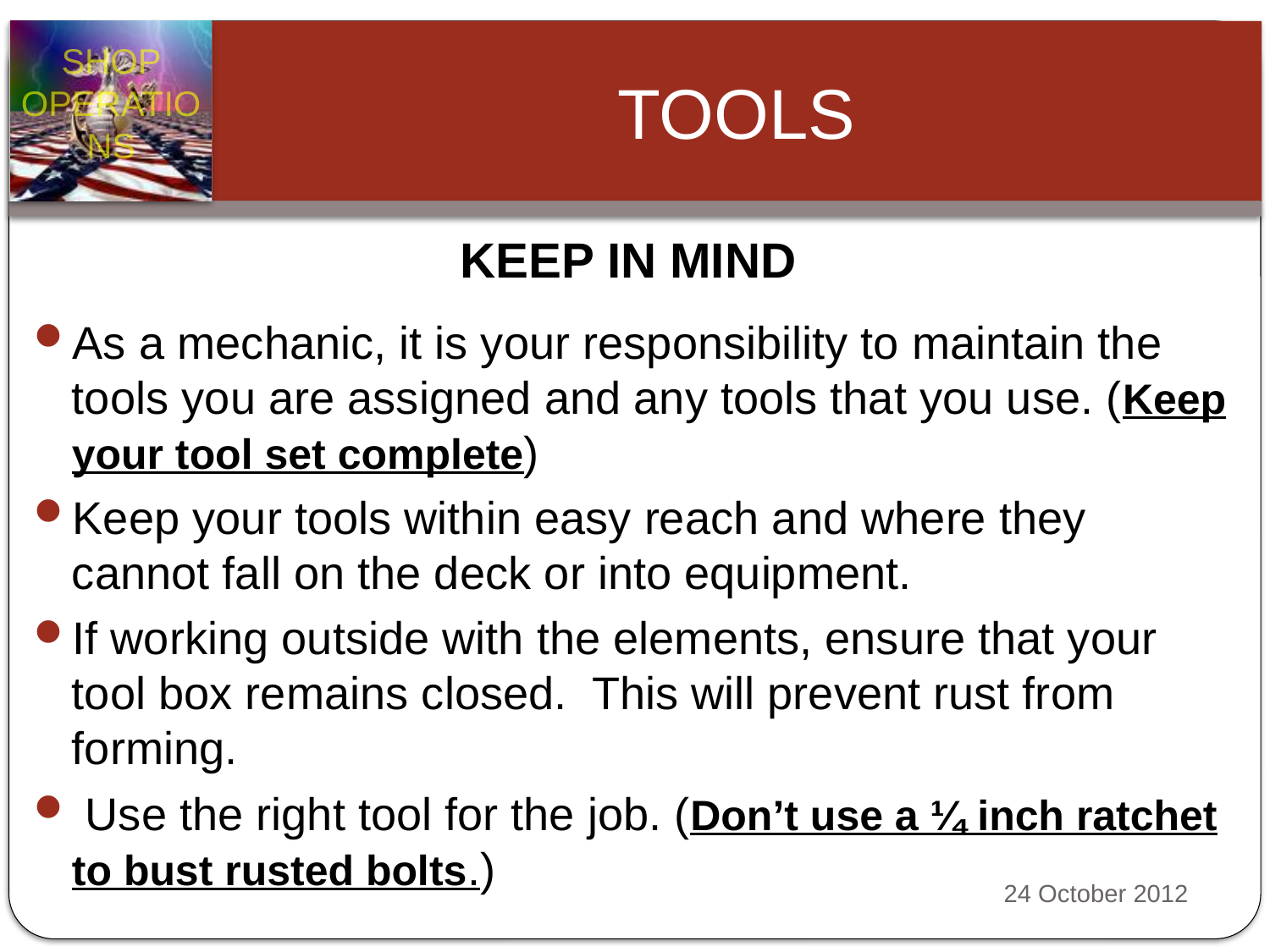

Keep in Mind
As a mechanic, it is your responsibility to maintain the tools you are assigned and any tools that you use. (Keep your tool set complete)
Keep your tools within easy reach and where they cannot fall on the deck or into equipment.
If working outside with the elements, ensure that your tool box remains closed.  This will prevent rust from forming.
 Use the right tool for the job. (Don’t use a ¼ inch ratchet to bust rusted bolts.)
24 October 2012